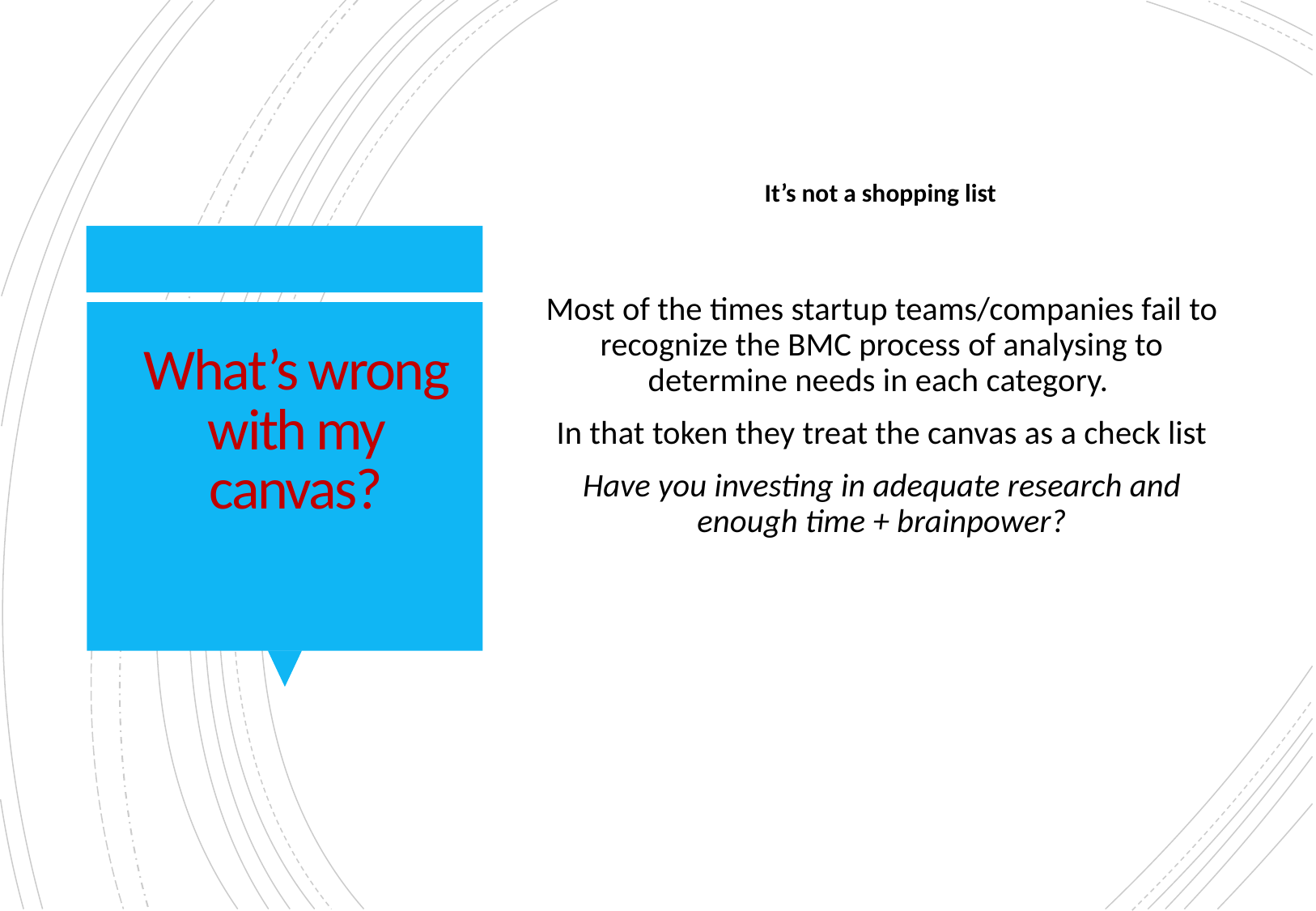

It’s not a shopping list
Most of the times startup teams/companies fail to recognize the BMC process of analysing to determine needs in each category.
In that token they treat the canvas as a check list
Have you investing in adequate research and enough time + brainpower?

# What’s wrong with my canvas?